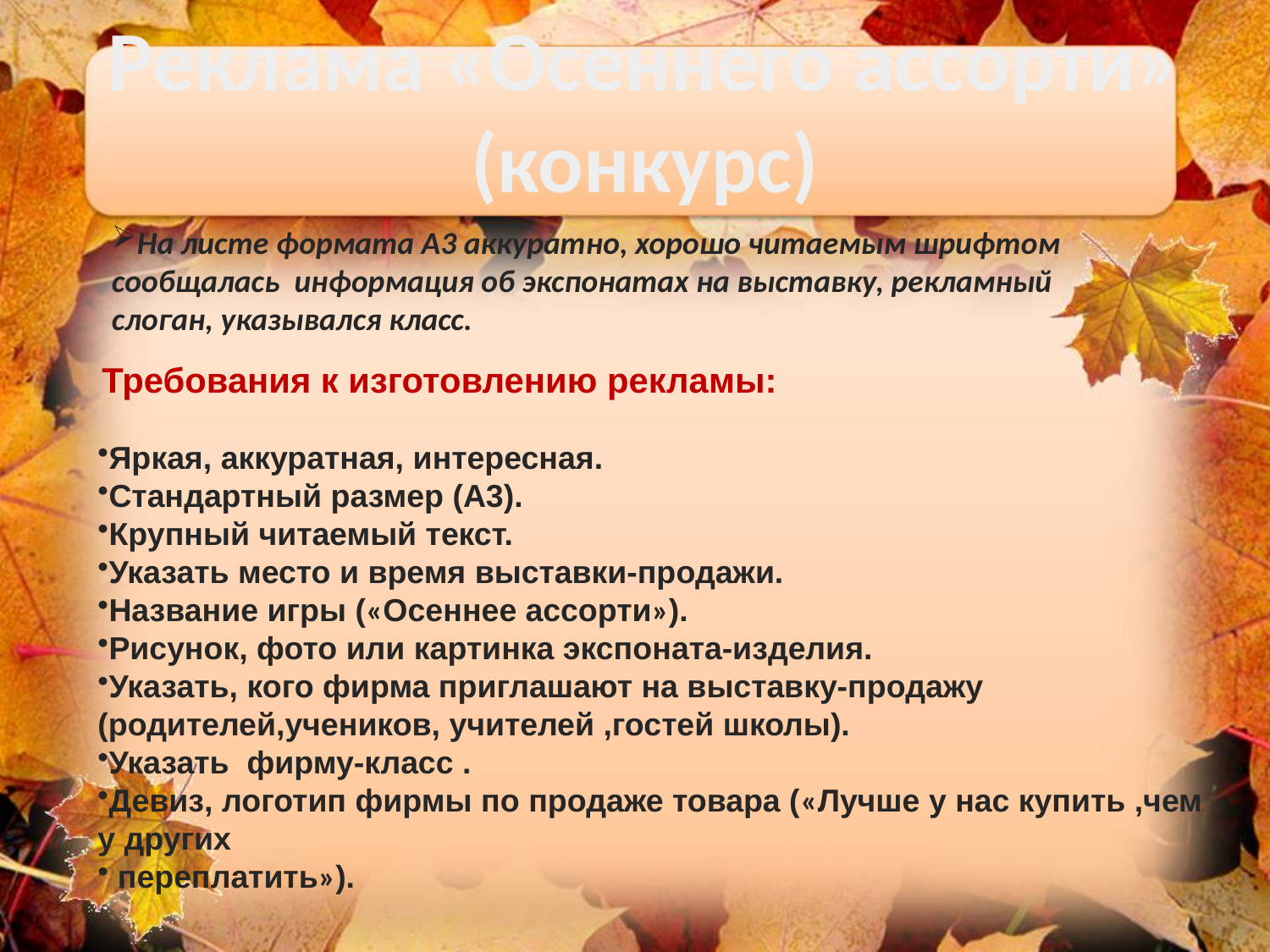

Реклама «Осеннего ассорти»
(конкурс)
На листе формата А3 аккуратно, хорошо читаемым шрифтом сообщалась  информация об экспонатах на выставку, рекламный слоган, указывался класс.
Требования к изготовлению рекламы:
Яркая, аккуратная, интересная.
Стандартный размер (А3).
Крупный читаемый текст.
Указать место и время выставки-продажи.
Название игры («Осеннее ассорти»).
Рисунок, фото или картинка экспоната-изделия.
Указать, кого фирма приглашают на выставку-продажу  (родителей,учеников, учителей ,гостей школы).
Указать  фирму-класс .
Девиз, логотип фирмы по продаже товара («Лучше у нас купить ,чем у других
 переплатить»).